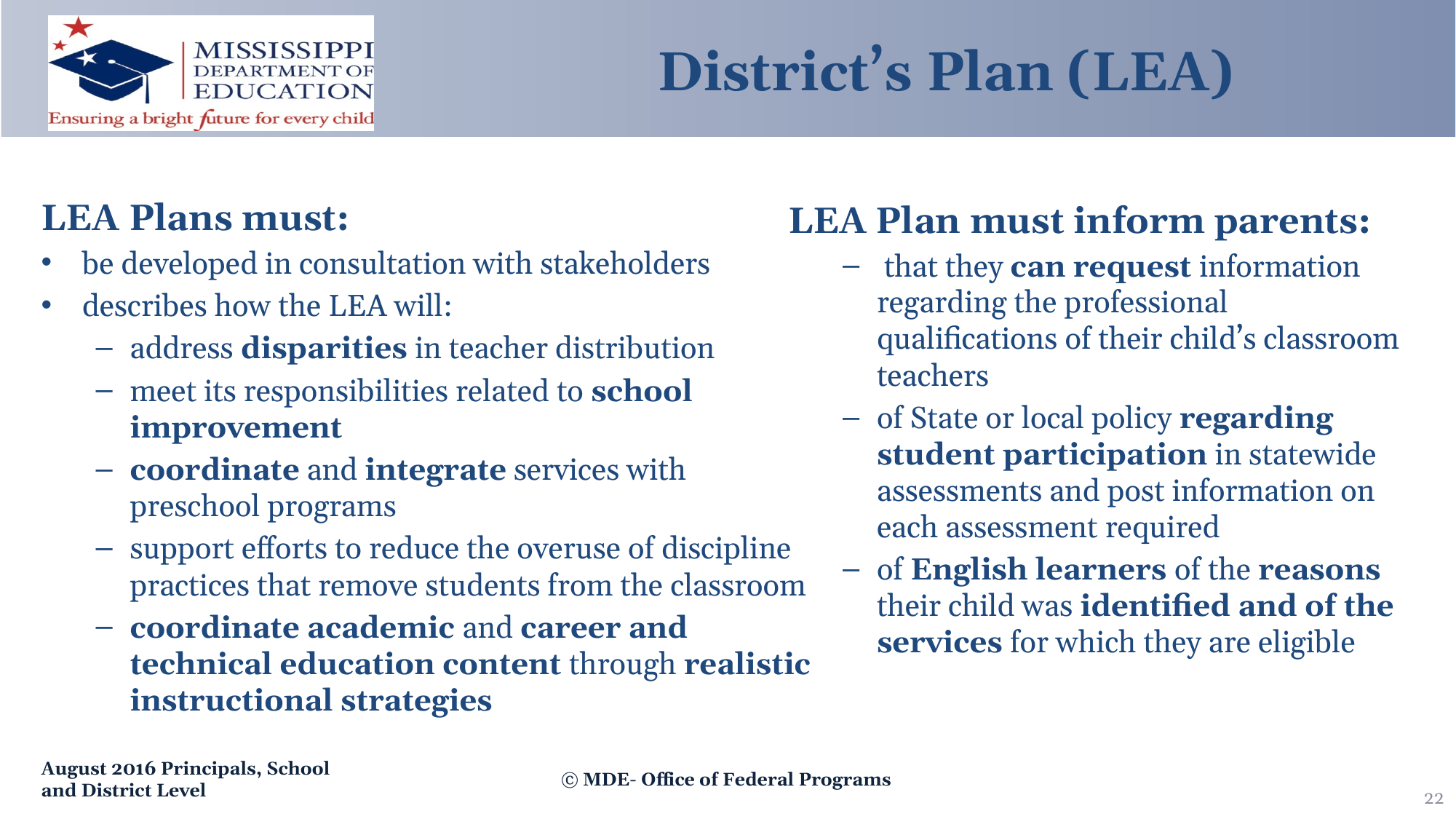

# District’s Plan (LEA)
LEA Plans must:
be developed in consultation with stakeholders
describes how the LEA will:
address disparities in teacher distribution
meet its responsibilities related to school improvement
coordinate and integrate services with preschool programs
support efforts to reduce the overuse of discipline practices that remove students from the classroom
coordinate academic and career and technical education content through realistic instructional strategies
LEA Plan must inform parents:
 that they can request information regarding the professional qualifications of their child’s classroom teachers
of State or local policy regarding student participation in statewide assessments and post information on each assessment required
of English learners of the reasons their child was identified and of the services for which they are eligible
August 2016 Principals, School and District Level
© MDE- Office of Federal Programs
22